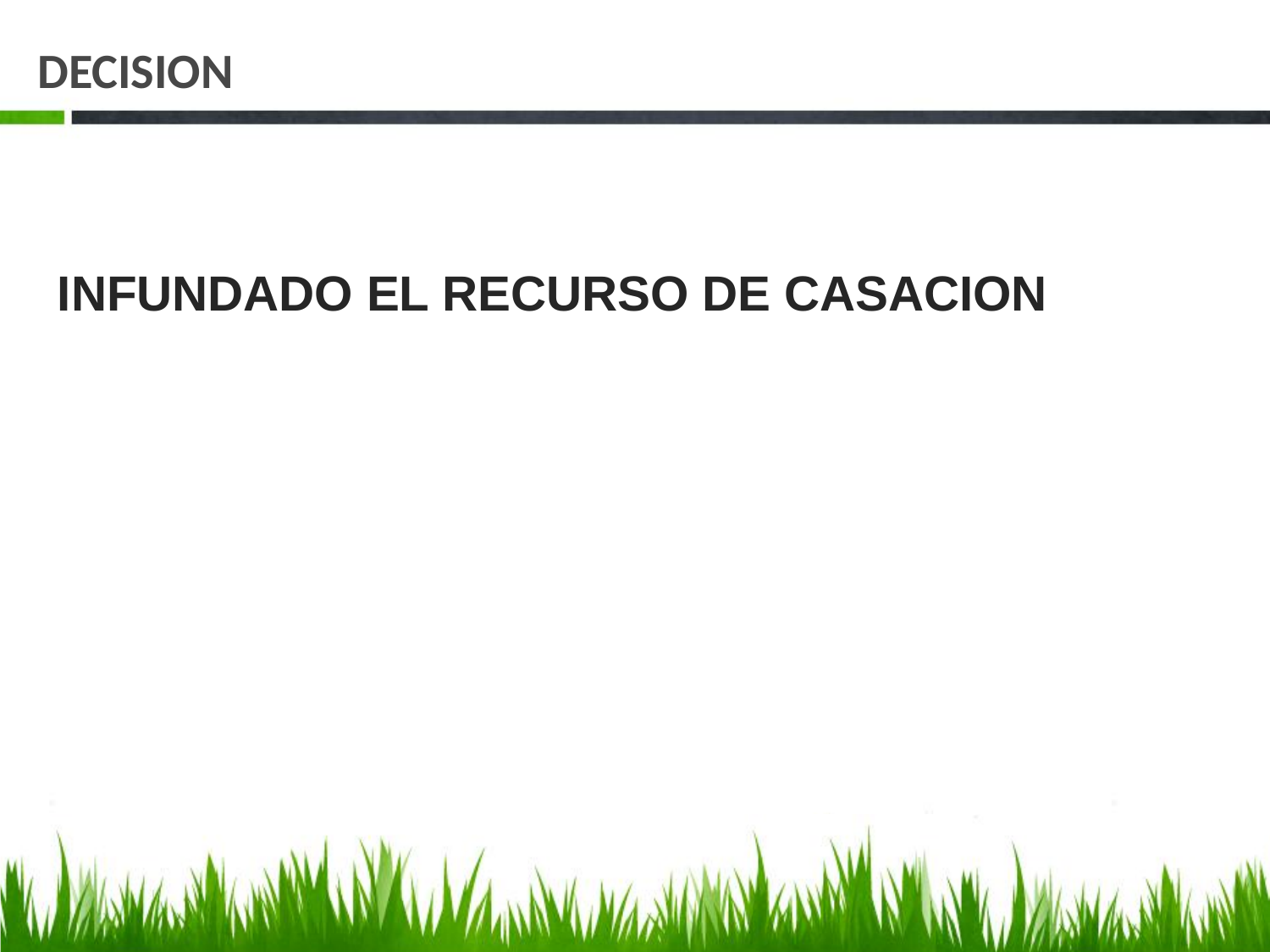

# DECISION

INFUNDADO EL RECURSO DE CASACION